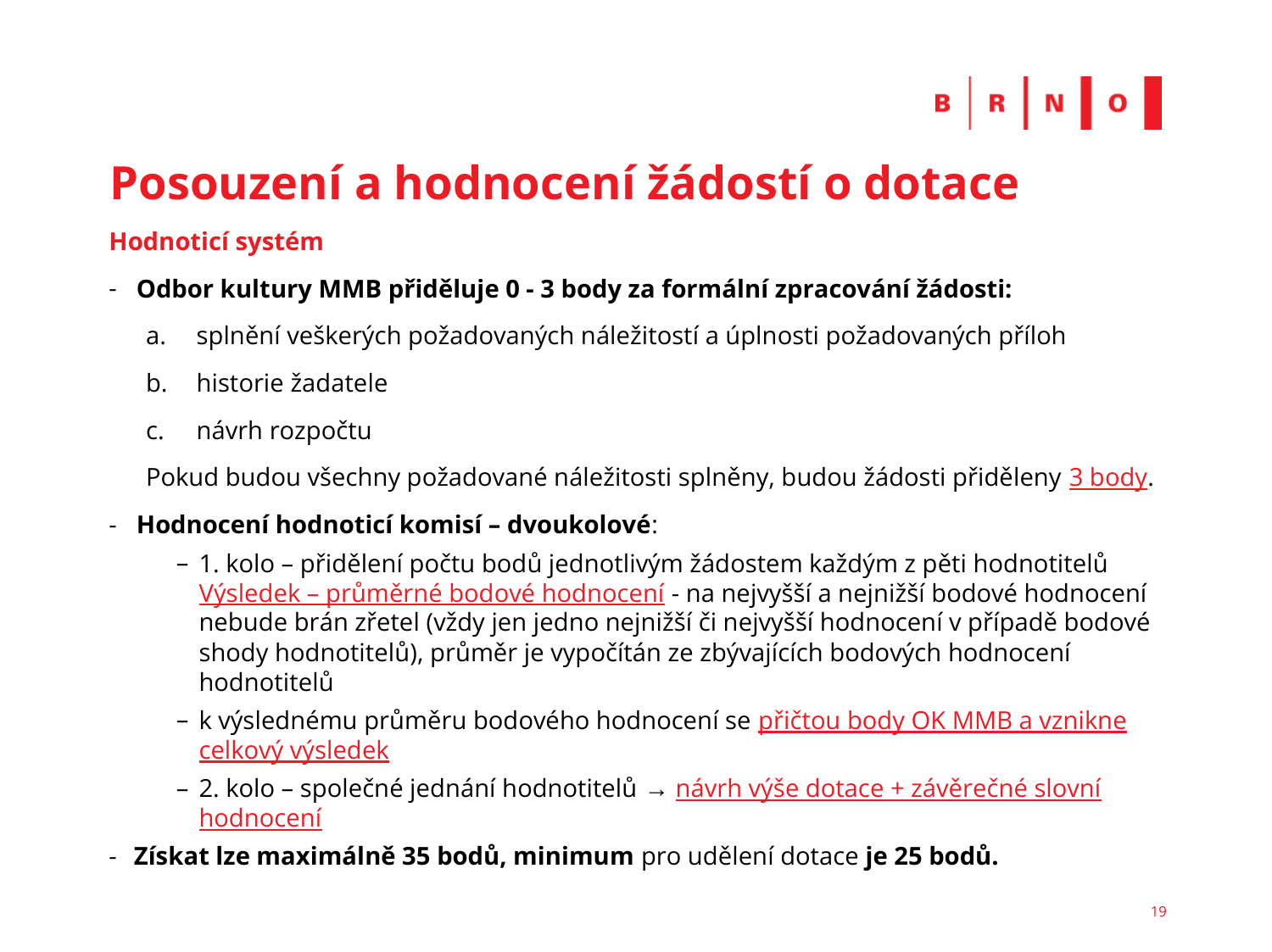

# Posouzení a hodnocení žádostí o dotace
Hodnoticí systém
Odbor kultury MMB přiděluje 0 - 3 body za formální zpracování žádosti:
splnění veškerých požadovaných náležitostí a úplnosti požadovaných příloh
historie žadatele
návrh rozpočtu
Pokud budou všechny požadované náležitosti splněny, budou žádosti přiděleny 3 body.
Hodnocení hodnoticí komisí – dvoukolové:
1. kolo – přidělení počtu bodů jednotlivým žádostem každým z pěti hodnotitelů
Výsledek – průměrné bodové hodnocení - na nejvyšší a nejnižší bodové hodnocení nebude brán zřetel (vždy jen jedno nejnižší či nejvyšší hodnocení v případě bodové shody hodnotitelů), průměr je vypočítán ze zbývajících bodových hodnocení hodnotitelů
k výslednému průměru bodového hodnocení se přičtou body OK MMB a vznikne celkový výsledek
2. kolo – společné jednání hodnotitelů → návrh výše dotace + závěrečné slovní hodnocení
Získat lze maximálně 35 bodů, minimum pro udělení dotace je 25 bodů.
19